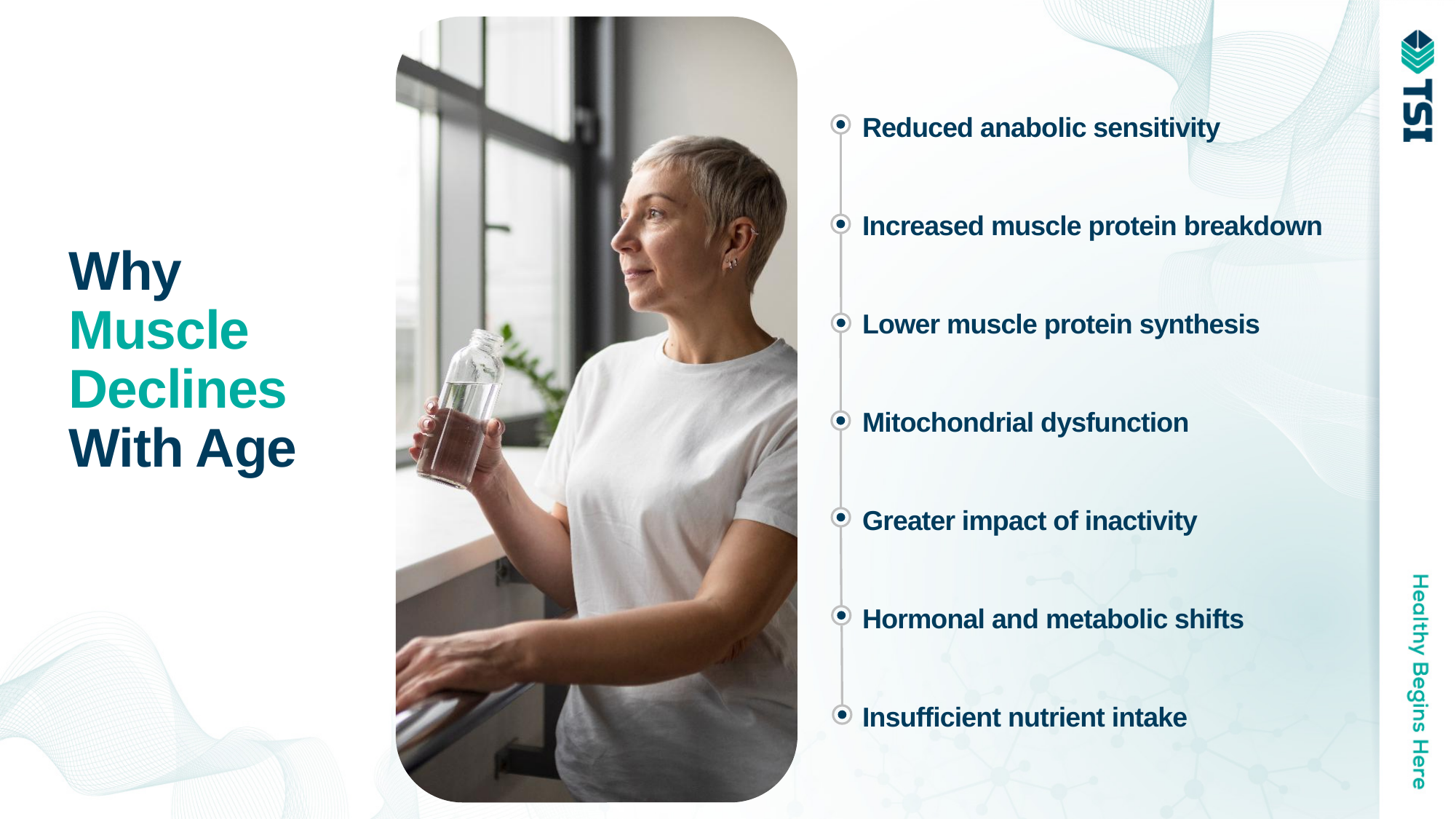

Reduced anabolic sensitivity

Increased muscle protein breakdown

Lower muscle protein synthesis

Mitochondrial dysfunction

Greater impact of inactivity

Hormonal and metabolic shifts

Insufficient nutrient intake

# Why Muscle Declines With Age